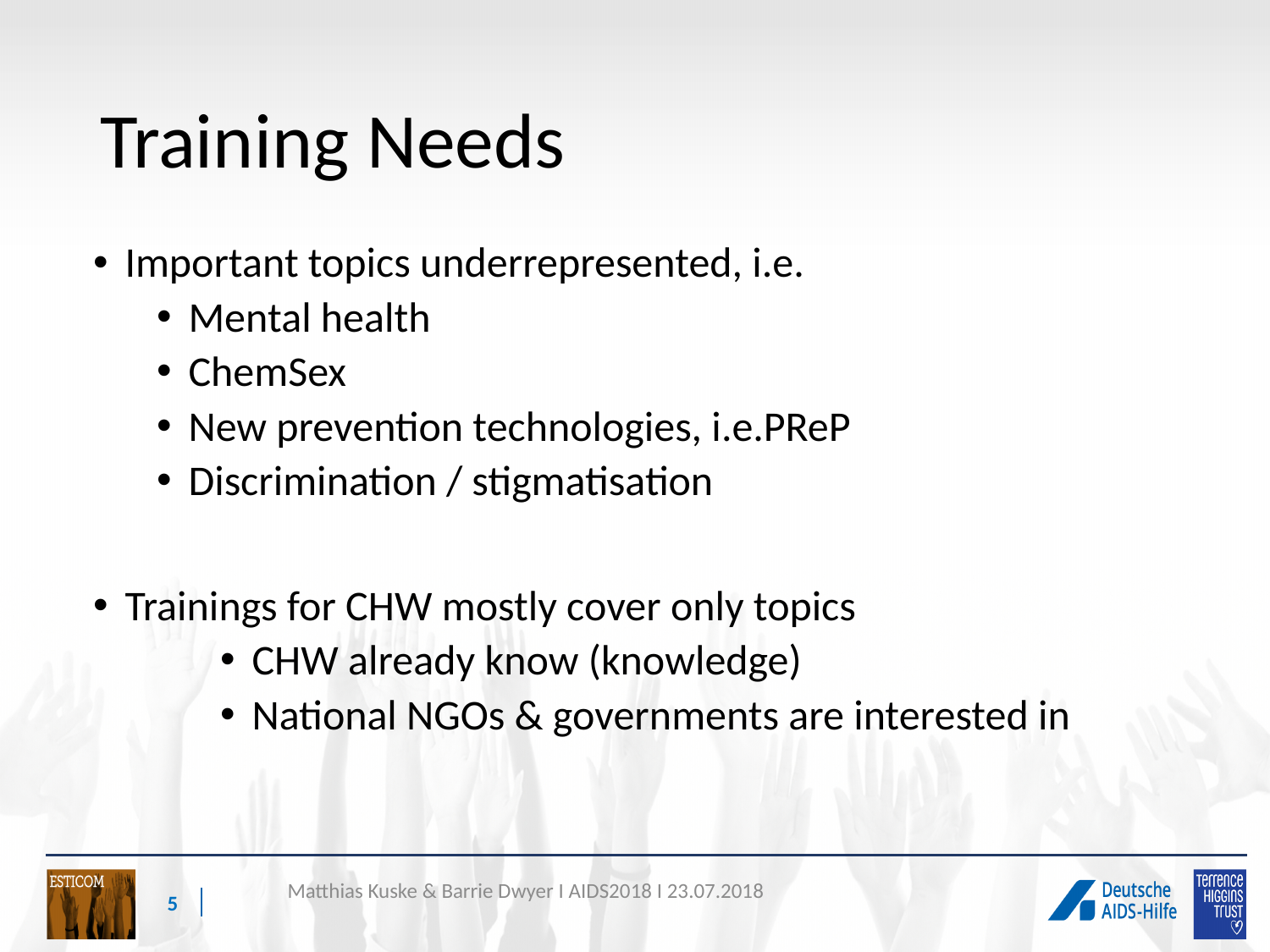

# Training Needs
Important topics underrepresented, i.e.
Mental health
ChemSex
New prevention technologies, i.e.PReP
Discrimination / stigmatisation

Trainings for CHW mostly cover only topics
CHW already know (knowledge)
National NGOs & governments are interested in

5
Matthias Kuske & Barrie Dwyer I AIDS2018 I 23.07.2018